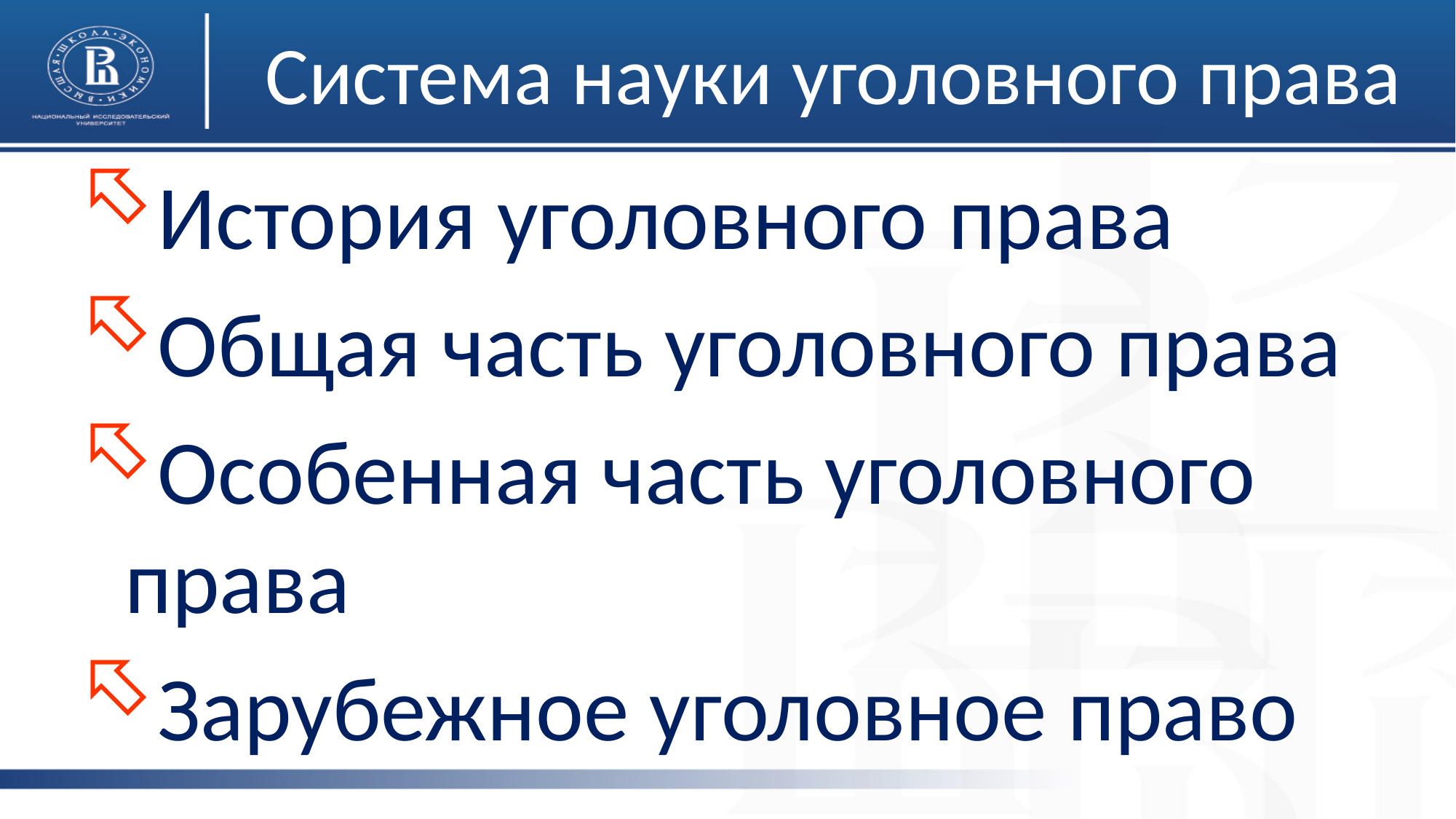

# Система науки уголовного права
История уголовного права
Общая часть уголовного права
Особенная часть уголовного права
Зарубежное уголовное право